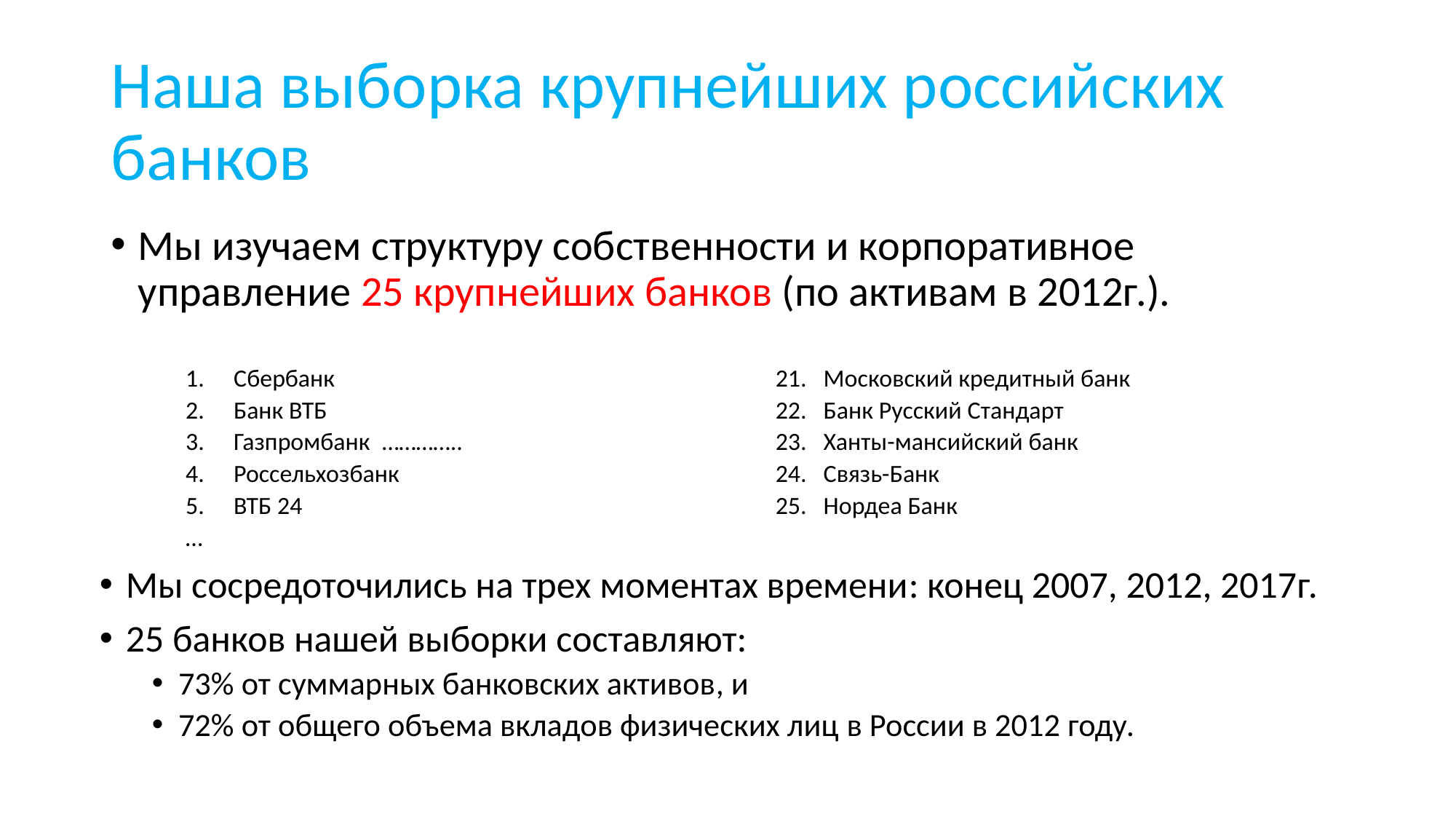

# Наша выборка крупнейших российских банков
Мы изучаем структуру собственности и корпоративное управление 25 крупнейших банков (по активам в 2012г.).
Сбербанк
Банк ВТБ
Газпромбанк		…………..
Россельхозбанк
ВТБ 24
…

Московский кредитный банк
Банк Русский Стандарт
Ханты-мансийский банк
Связь-Банк
Нордеа Банк

Мы сосредоточились на трех моментах времени: конец 2007, 2012, 2017г.
25 банков нашей выборки составляют:
73% от суммарных банковских активов, и
72% от общего объема вкладов физических лиц в России в 2012 году.